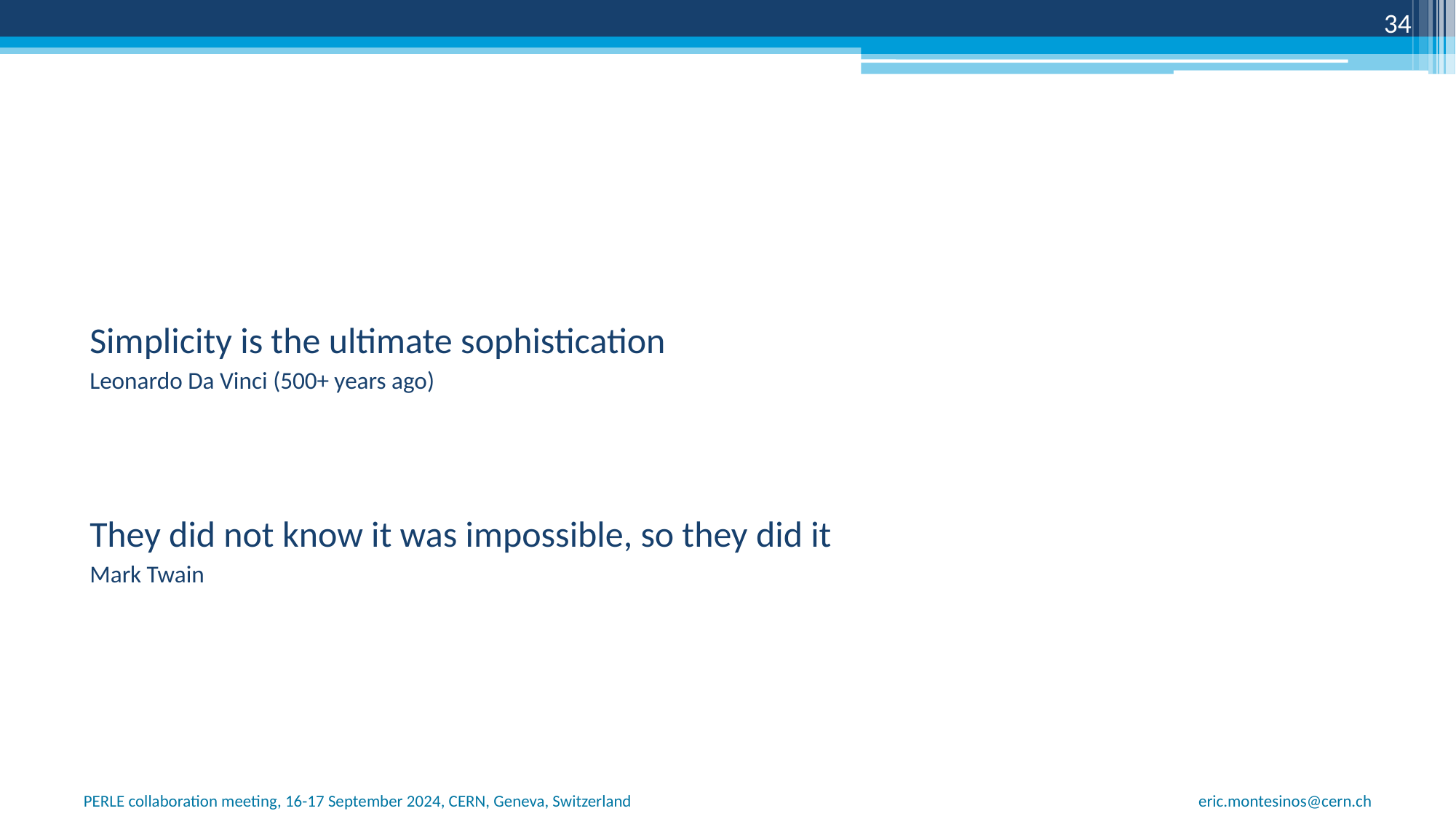

34
Simplicity is the ultimate sophistication
Leonardo Da Vinci (500+ years ago)

They did not know it was impossible, so they did it
Mark Twain
PERLE collaboration meeting, 16-17 September 2024, CERN, Geneva, Switzerland
eric.montesinos@cern.ch